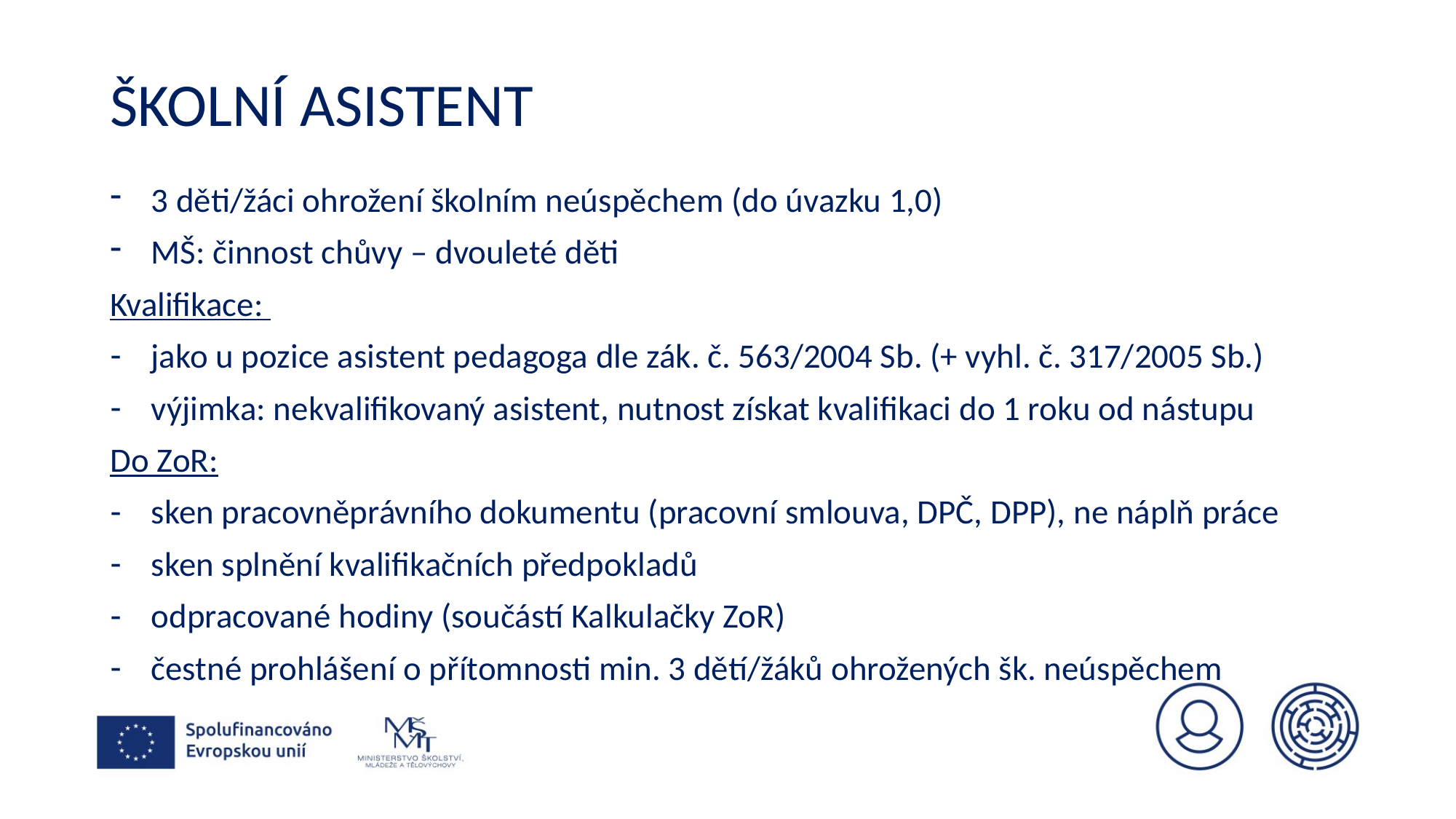

# Školní asistent
3 děti/žáci ohrožení školním neúspěchem (do úvazku 1,0)
MŠ: činnost chůvy – dvouleté děti
Kvalifikace:
jako u pozice asistent pedagoga dle zák. č. 563/2004 Sb. (+ vyhl. č. 317/2005 Sb.)
výjimka: nekvalifikovaný asistent, nutnost získat kvalifikaci do 1 roku od nástupu
Do ZoR:
sken pracovněprávního dokumentu (pracovní smlouva, DPČ, DPP), ne náplň práce
sken splnění kvalifikačních předpokladů
odpracované hodiny (součástí Kalkulačky ZoR)
čestné prohlášení o přítomnosti min. 3 dětí/žáků ohrožených šk. neúspěchem